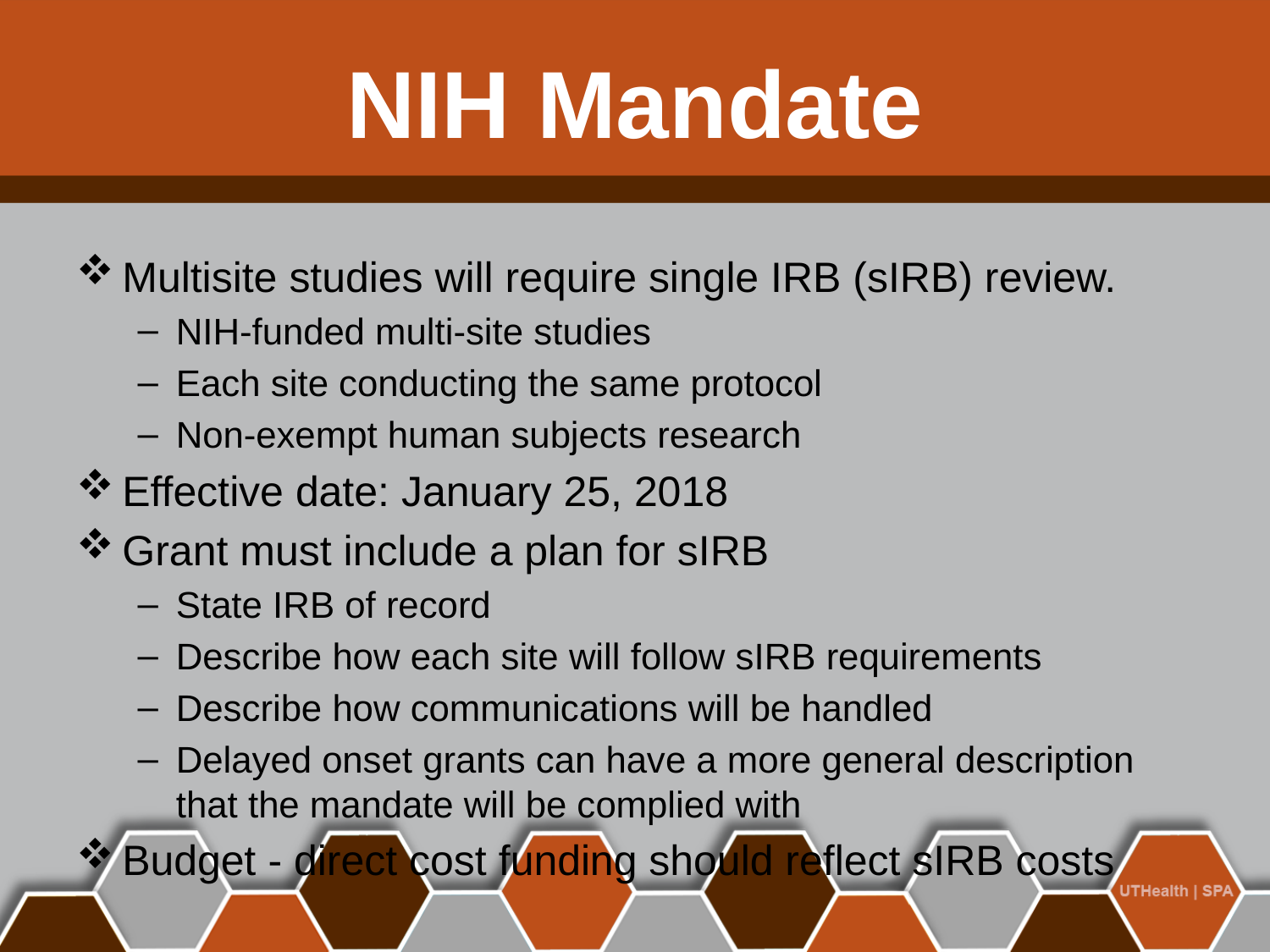

# NIH Mandate
Multisite studies will require single IRB (sIRB) review.
NIH-funded multi-site studies
Each site conducting the same protocol
Non-exempt human subjects research
Effective date: January 25, 2018
Grant must include a plan for sIRB
State IRB of record
Describe how each site will follow sIRB requirements
Describe how communications will be handled
Delayed onset grants can have a more general description that the mandate will be complied with
Budget - direct cost funding should reflect sIRB costs